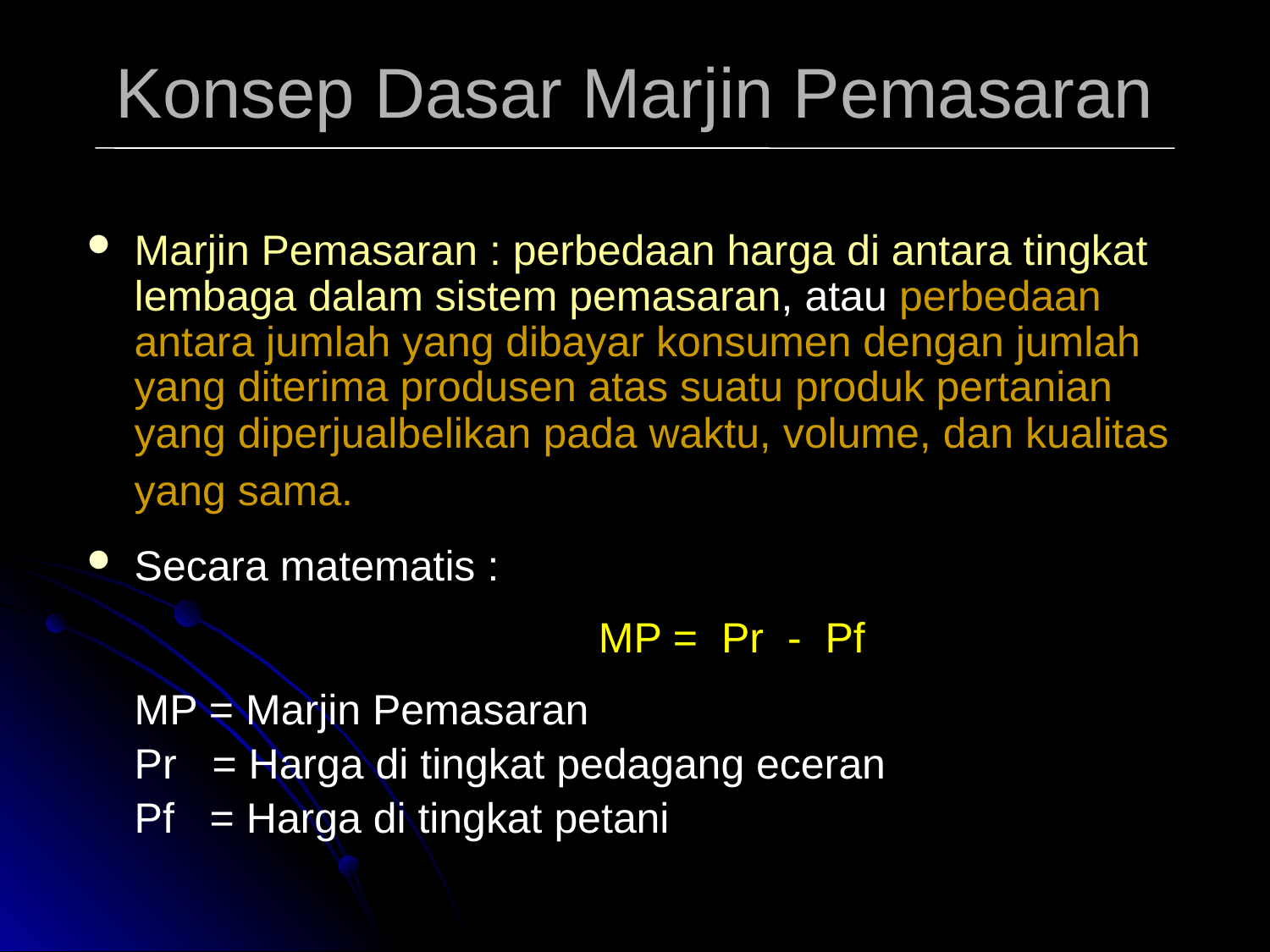

# Konsep Dasar Marjin Pemasaran

Marjin Pemasaran : perbedaan harga di antara tingkat lembaga dalam sistem pemasaran, atau perbedaan antara jumlah yang dibayar konsumen dengan jumlah yang diterima produsen atas suatu produk pertanian yang diperjualbelikan pada waktu, volume, dan kualitas yang sama.

Secara matematis :

				       MP =  Pr  -  Pf

	MP = Marjin Pemasaran
	Pr   = Harga di tingkat pedagang eceran
	Pf   = Harga di tingkat petani